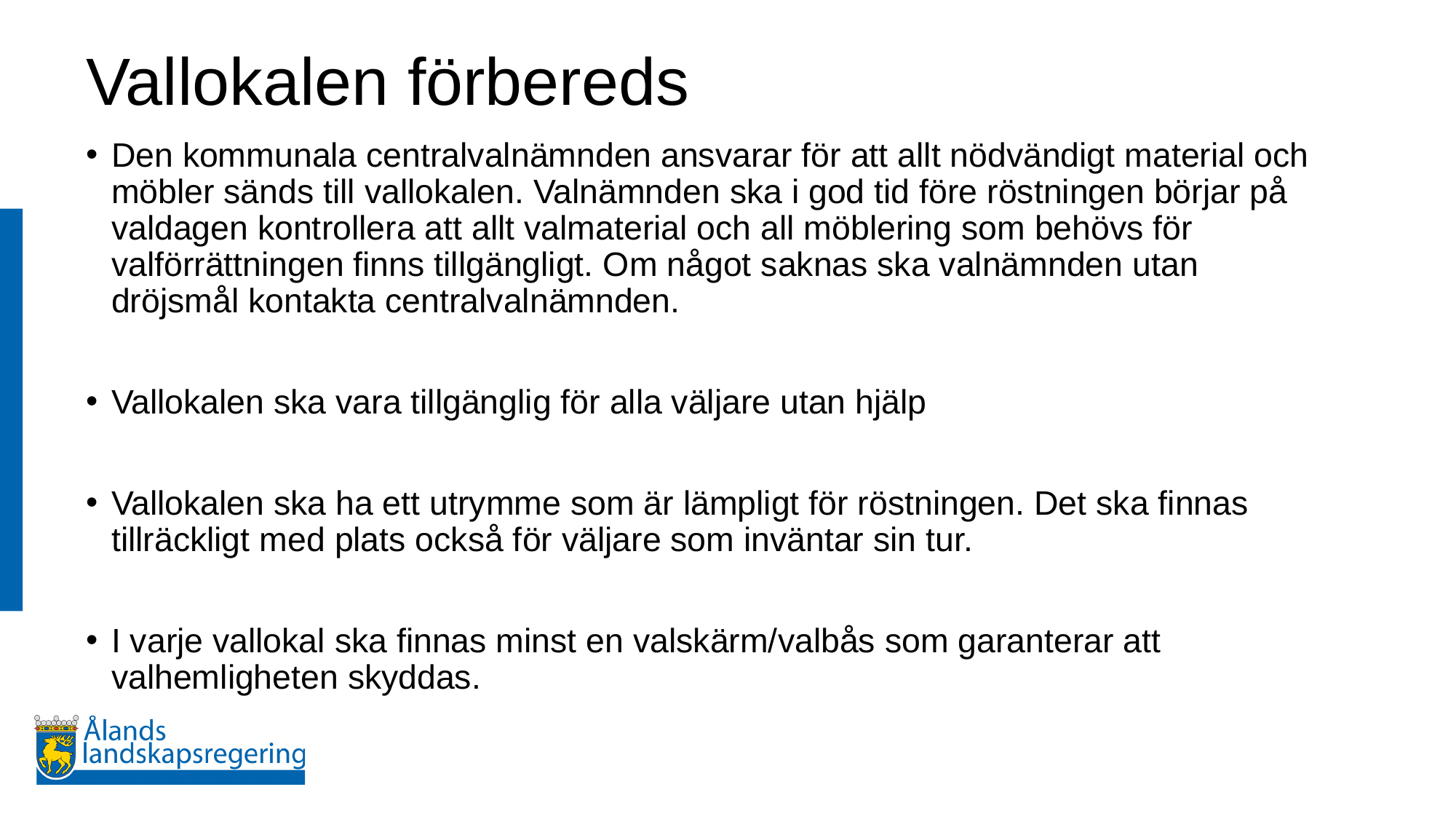

# Vallokalen förbereds
Den kommunala centralvalnämnden ansvarar för att allt nödvändigt material och möbler sänds till vallokalen. Valnämnden ska i god tid före röstningen börjar på valdagen kontrollera att allt valmaterial och all möblering som behövs för valförrättningen finns tillgängligt. Om något saknas ska valnämnden utan dröjsmål kontakta centralvalnämnden.

Vallokalen ska vara tillgänglig för alla väljare utan hjälp

Vallokalen ska ha ett utrymme som är lämpligt för röstningen. Det ska finnas tillräckligt med plats också för väljare som inväntar sin tur.

I varje vallokal ska finnas minst en valskärm/valbås som garanterar att valhemligheten skyddas.